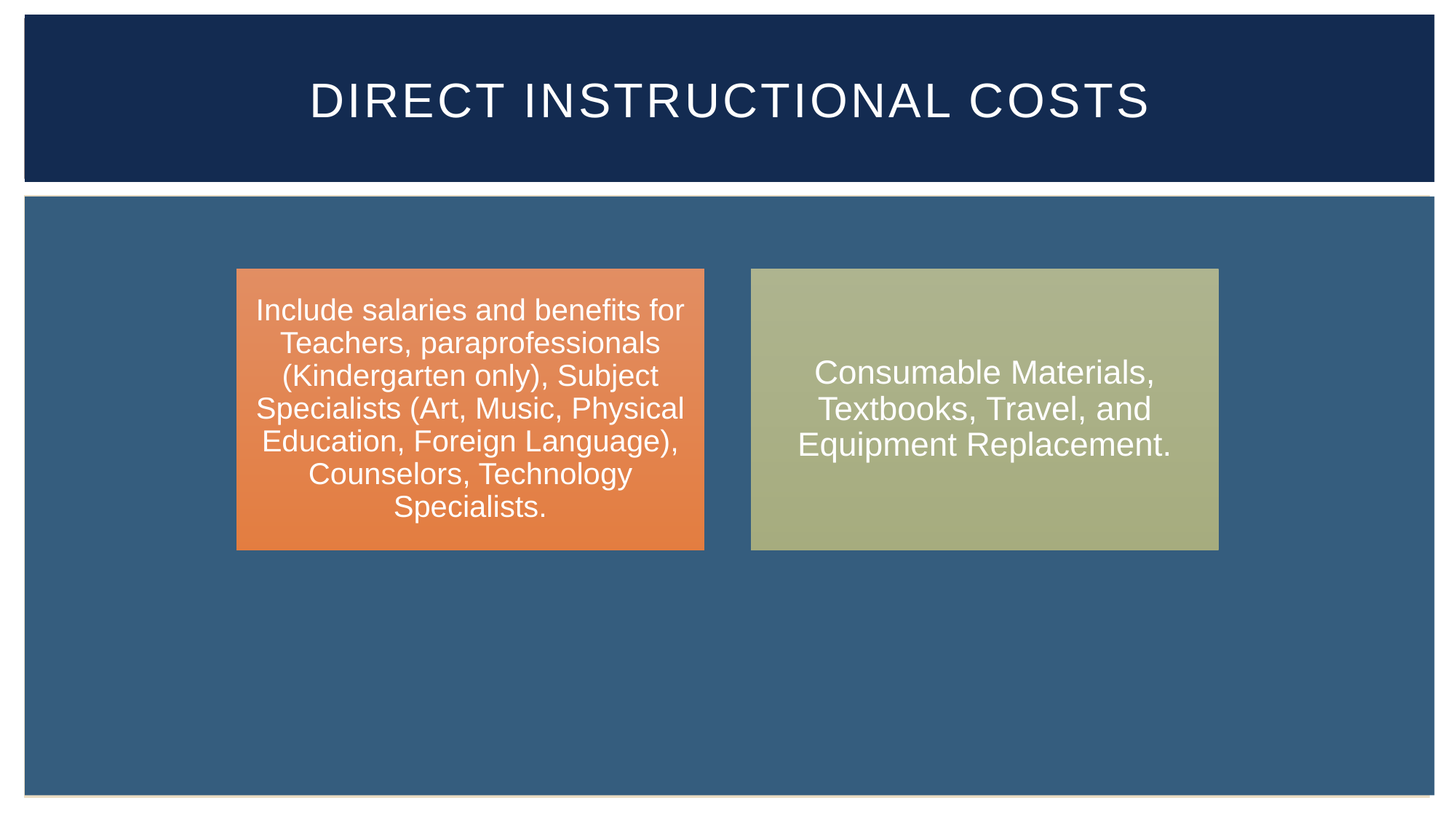

Direct Instructional Costs
#

Include salaries and benefits for Teachers, paraprofessionals (Kindergarten only), Subject Specialists (Art, Music, Physical Education, Foreign Language), Counselors, Technology Specialists.

Consumable Materials, Textbooks, Travel, and Equipment Replacement.